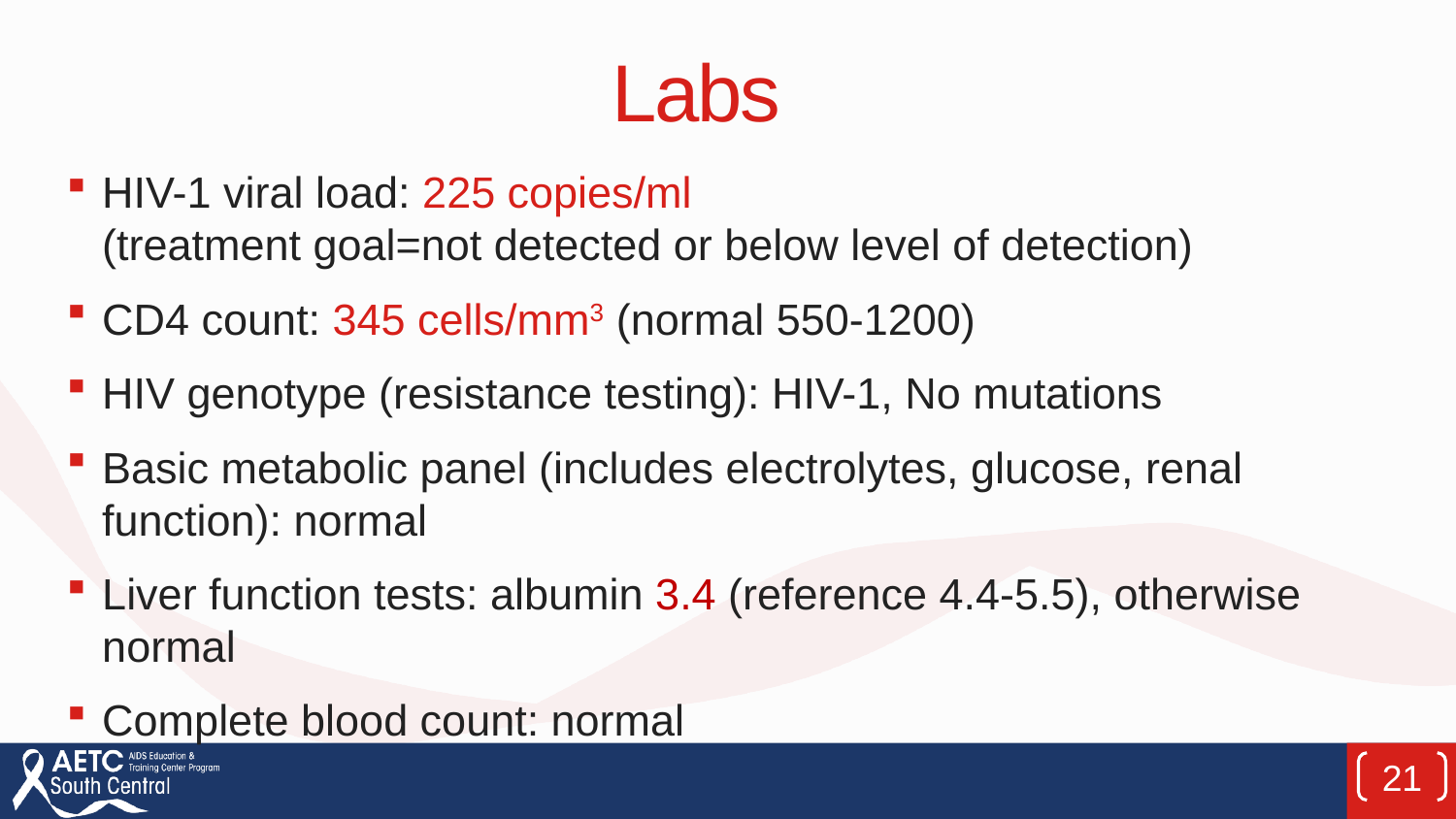

# Labs
HIV-1 viral load: 225 copies/ml                                                         (treatment goal=not detected or below level of detection)
CD4 count: 345 cells/mm3 (normal 550-1200)
HIV genotype (resistance testing): HIV-1, No mutations
Basic metabolic panel (includes electrolytes, glucose, renal function): normal
Liver function tests: albumin 3.4 (reference 4.4-5.5), otherwise normal
Complete blood count: normal
21